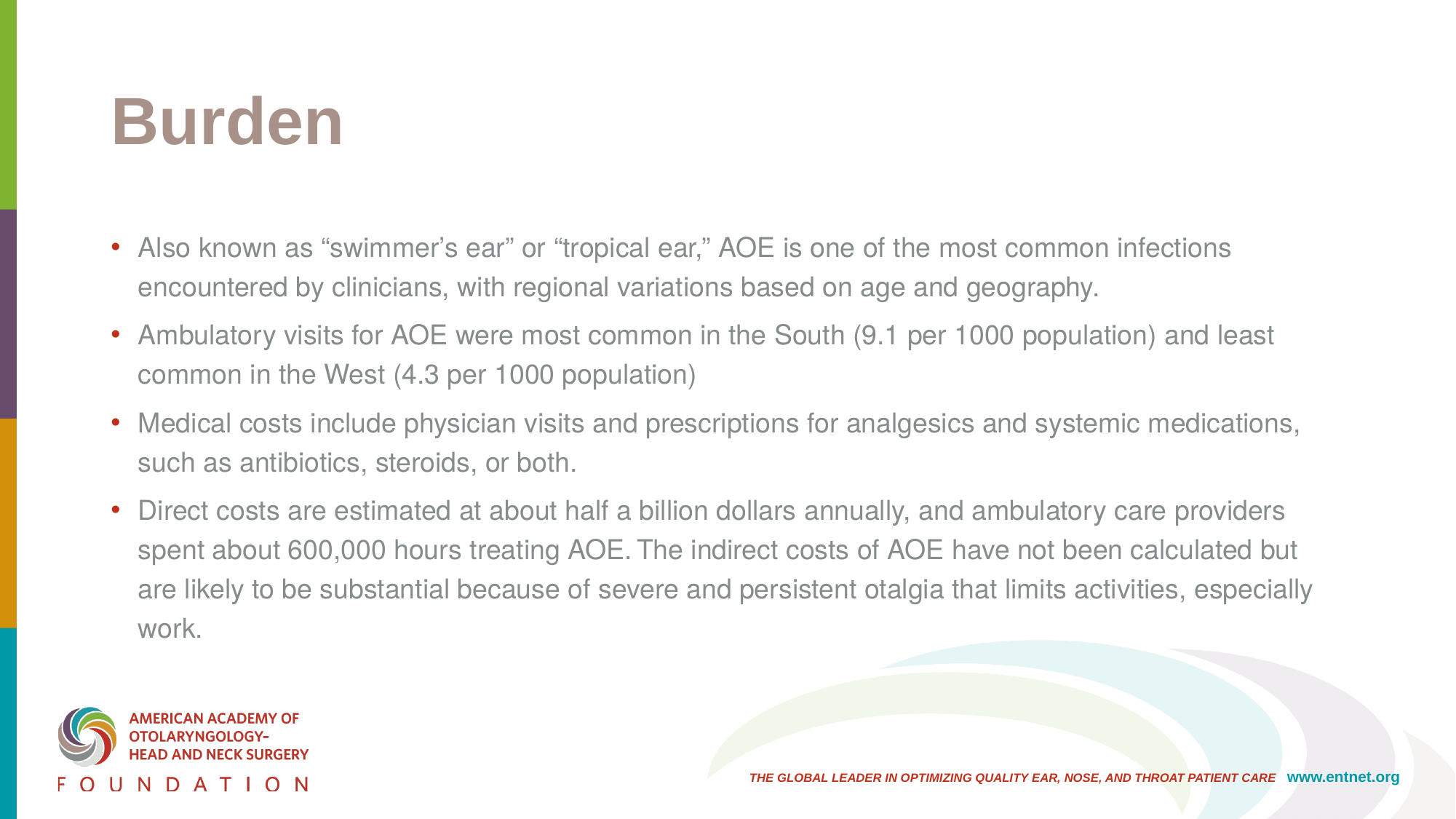

# Burden
Also known as “swimmer’s ear” or “tropical ear,” AOE is one of the most common infections encountered by clinicians, with regional variations based on age and geography.
Ambulatory visits for AOE were most common in the South (9.1 per 1000 population) and least common in the West (4.3 per 1000 population)
Medical costs include physician visits and prescriptions for analgesics and systemic medications, such as antibiotics, steroids, or both.
Direct costs are estimated at about half a billion dollars annually, and ambulatory care providers spent about 600,000 hours treating AOE. The indirect costs of AOE have not been calculated but are likely to be substantial because of severe and persistent otalgia that limits activities, especially work.